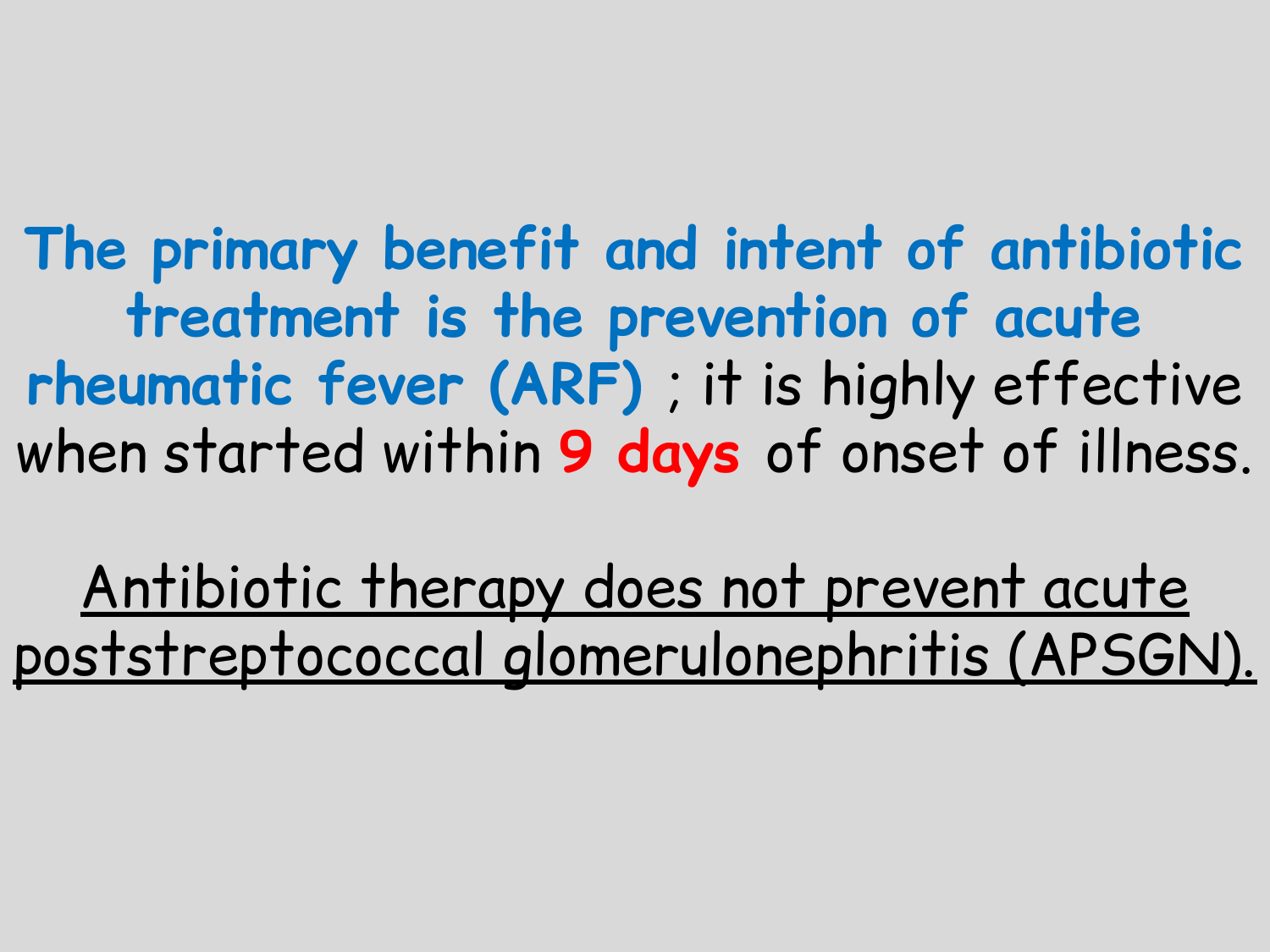

The primary benefit and intent of antibiotic treatment is the prevention of acute rheumatic fever (ARF) ; it is highly effective when started within 9 days of onset of illness.

Antibiotic therapy does not prevent acute poststreptococcal glomerulonephritis (APSGN).